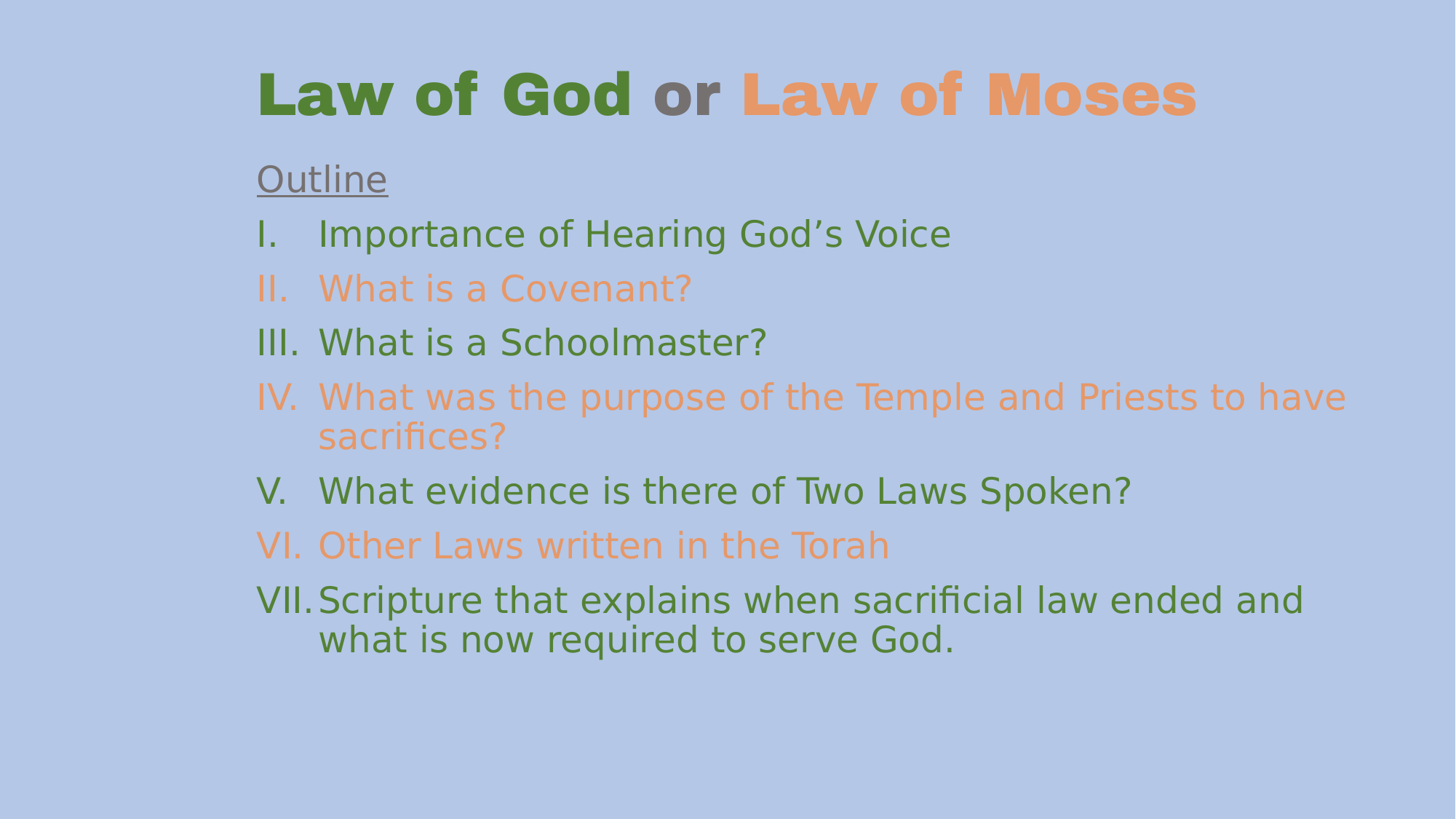

# Law of God or Law of Moses
Outline
Importance of Hearing God’s Voice
What is a Covenant?
What is a Schoolmaster?
What was the purpose of the Temple and Priests to have sacrifices?
What evidence is there of Two Laws Spoken?
Other Laws written in the Torah
Scripture that explains when sacrificial law ended and what is now required to serve God.